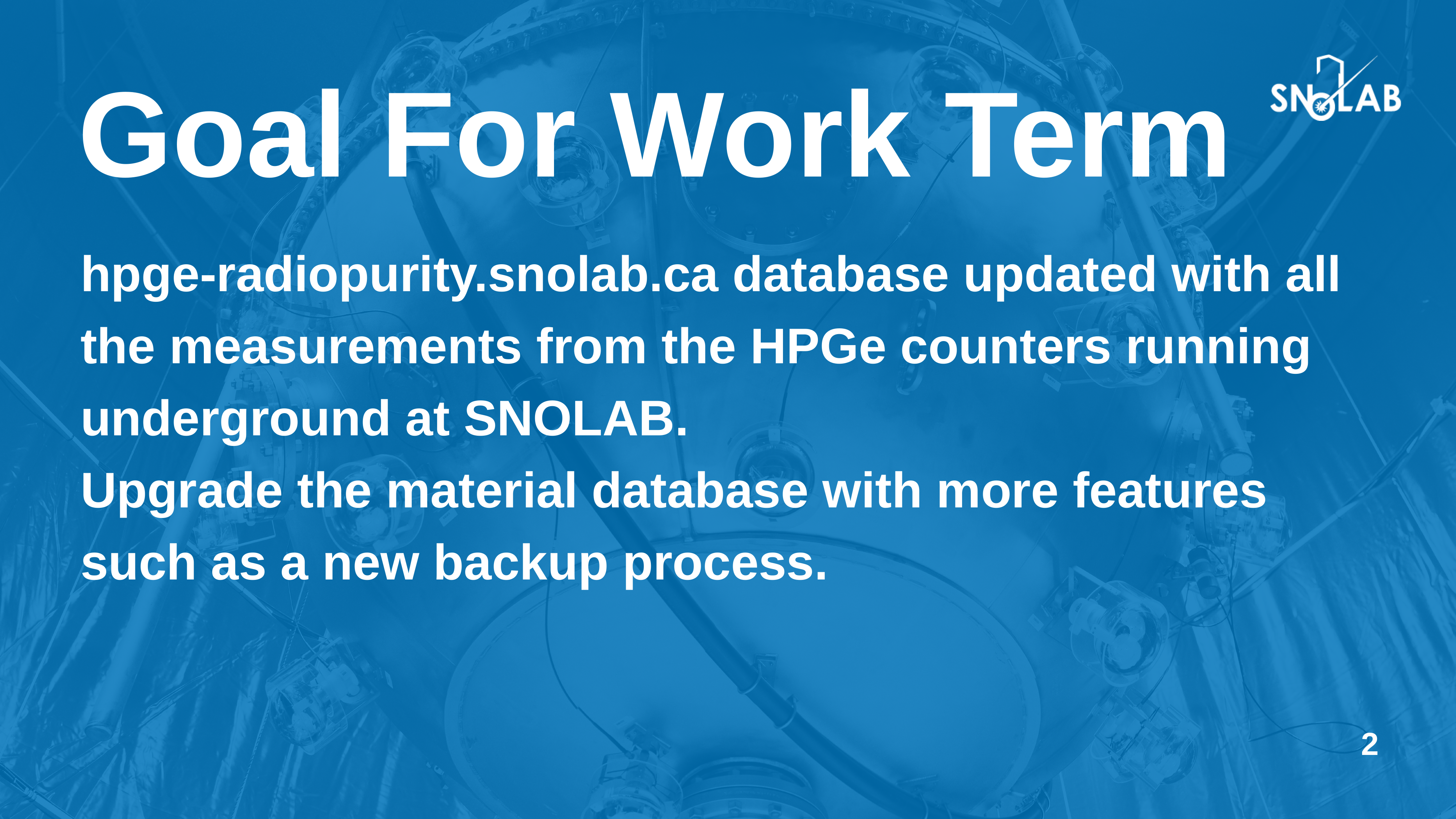

# Goal For Work Term
hpge-radiopurity.snolab.ca database updated with all the measurements from the HPGe counters running underground at SNOLAB.
Upgrade the material database with more features such as a new backup process.
2